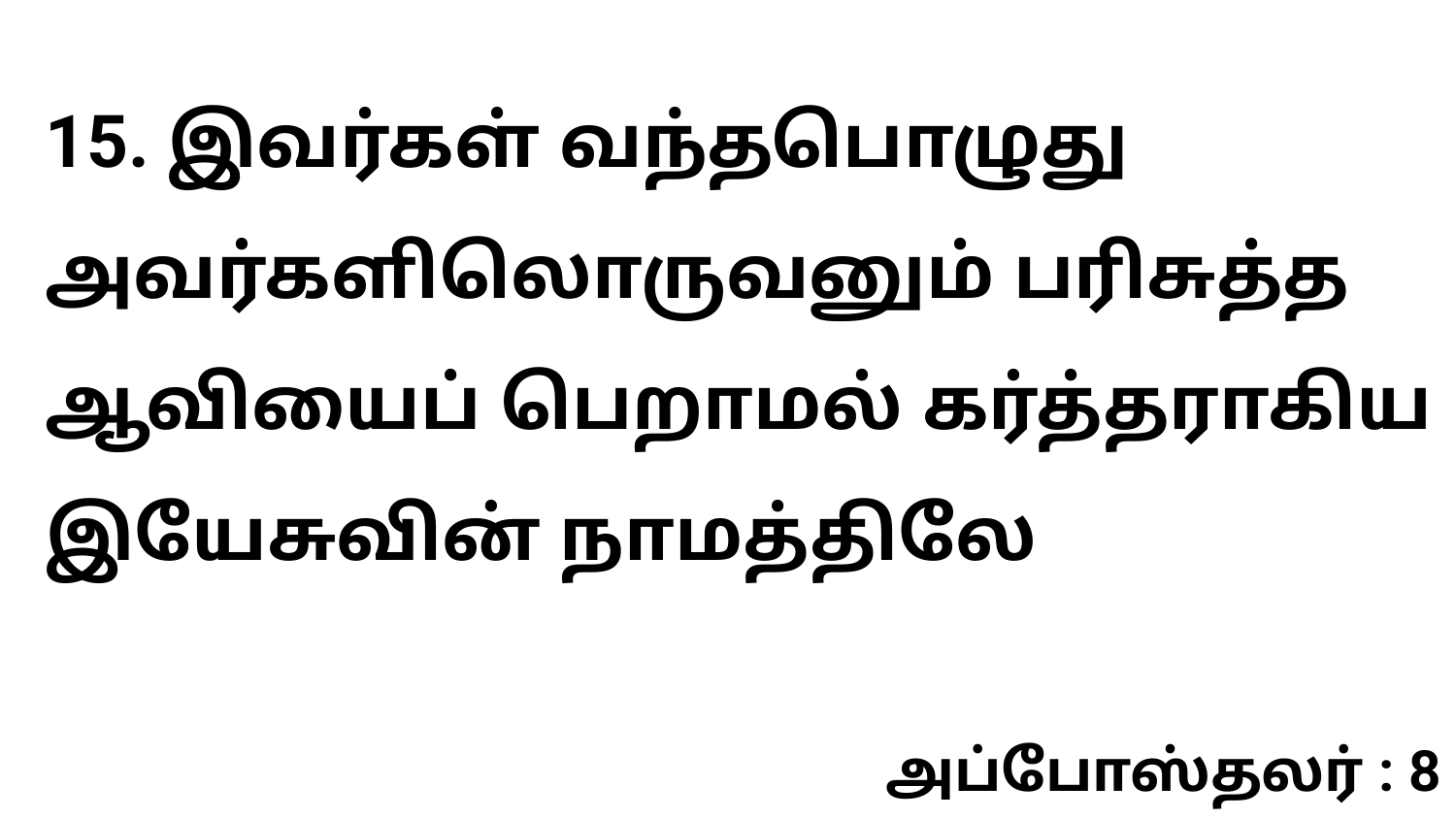

15. இவர்கள் வந்தபொழுது அவர்களிலொருவனும் பரிசுத்த ஆவியைப் பெறாமல் கர்த்தராகிய இயேசுவின் நாமத்திலே
அப்போஸ்தலர் : 8